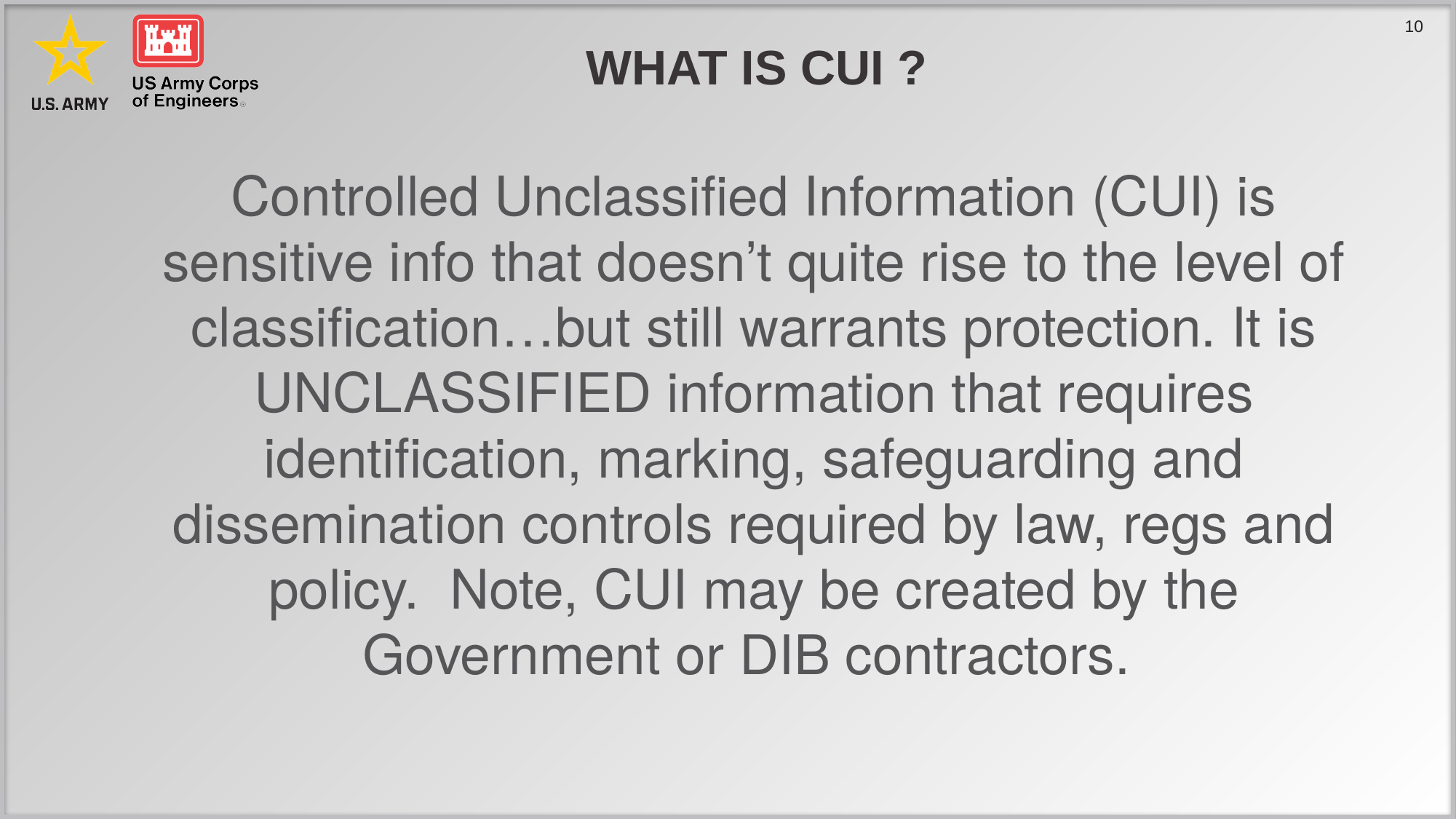

# WHAT IS CUI ?
Controlled Unclassified Information (CUI) is sensitive info that doesn’t quite rise to the level of classification…but still warrants protection. It is UNCLASSIFIED information that requires identification, marking, safeguarding and dissemination controls required by law, regs and policy.  Note, CUI may be created by the Government or DIB contractors.